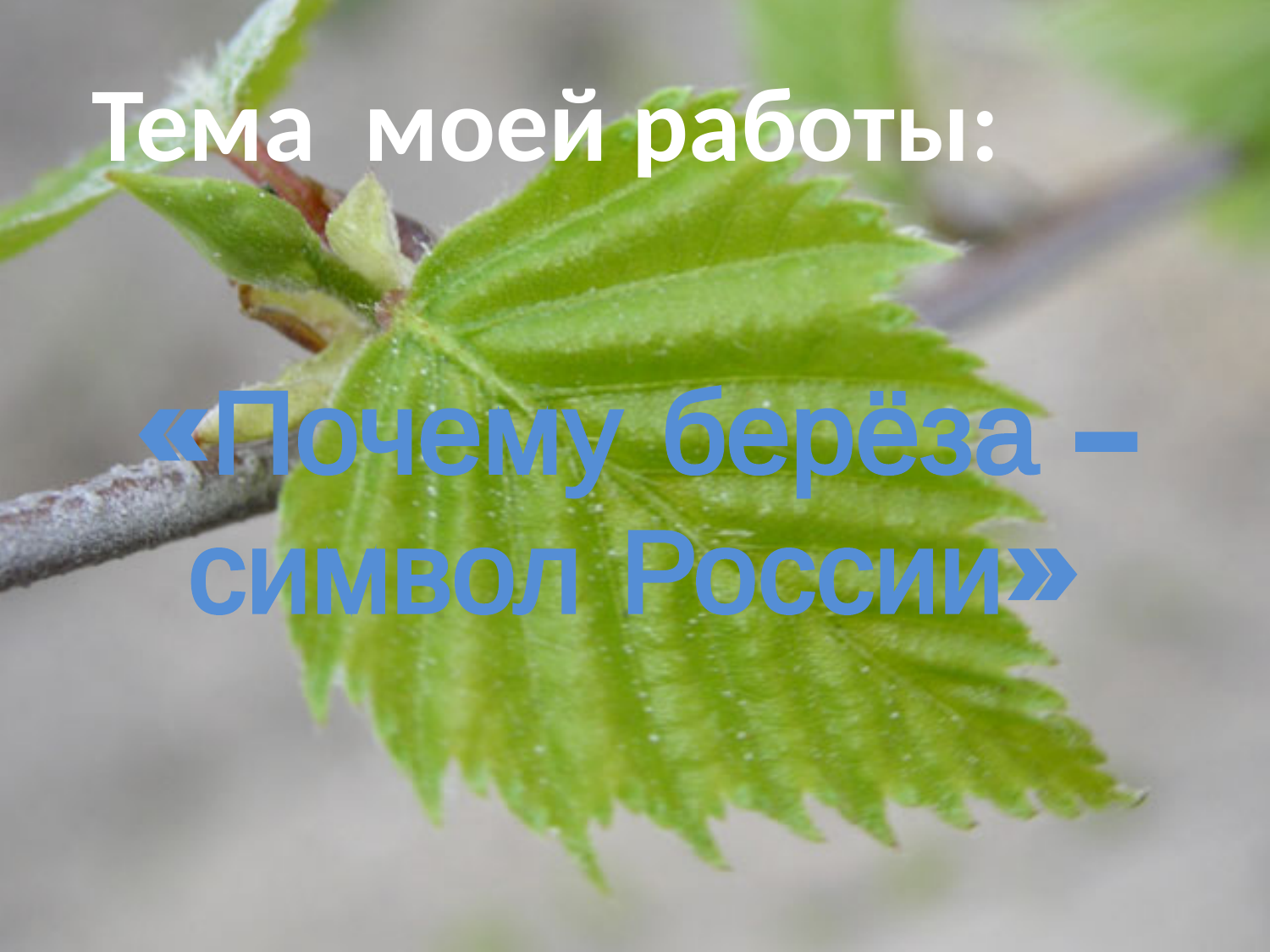

Тема  моей работы:
# «Почему берёза – символ России»